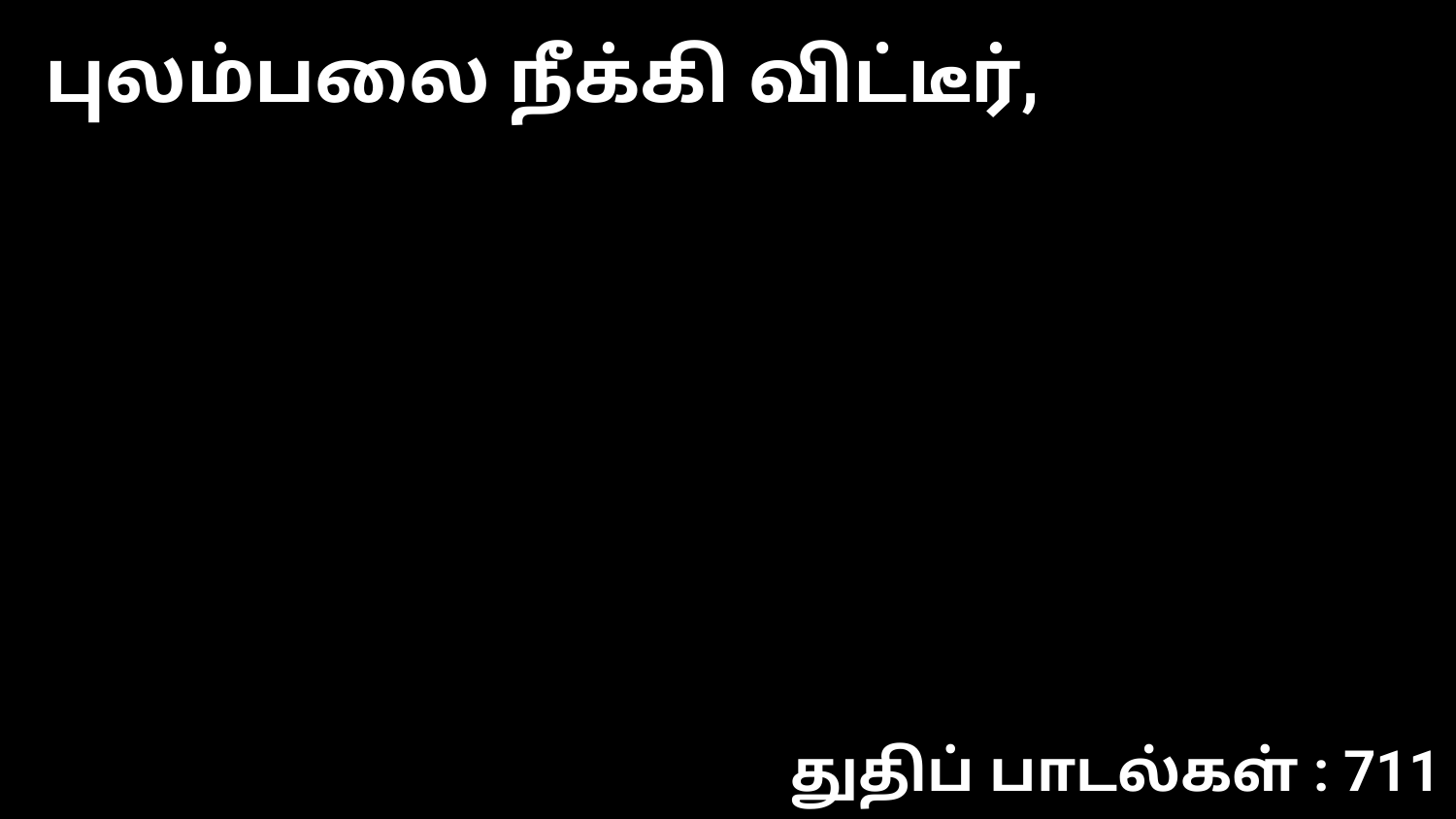

புலம்பலை நீக்கி விட்டீர்,
துதிப் பாடல்கள் : 711